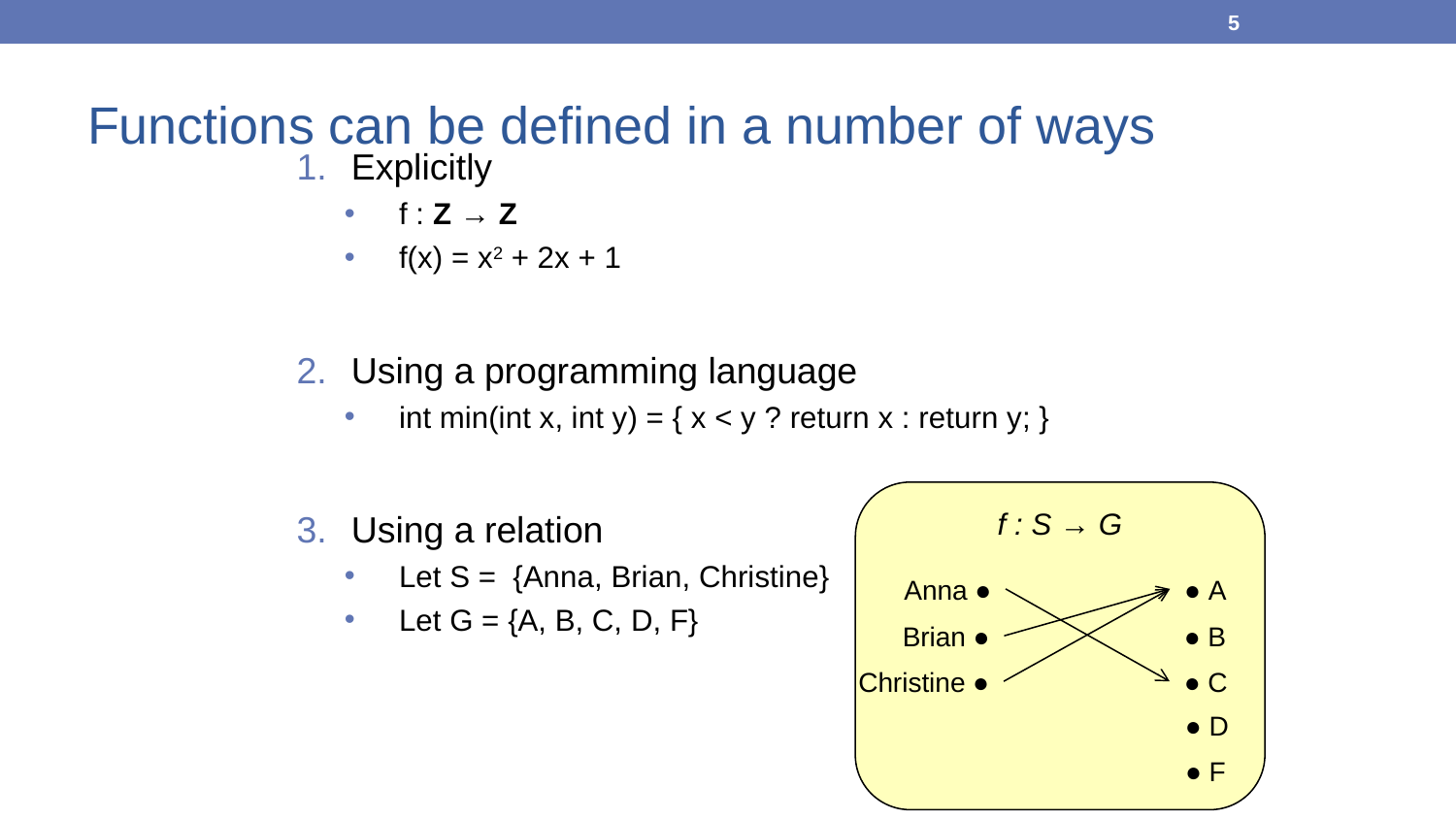

5
Functions can be defined in a number of ways
Explicitly
f : Z → Z
f(x) = x2 + 2x + 1

Using a programming language
int min(int x, int y) = { x < y ? return x : return y; }

Using a relation
Let S =  {Anna, Brian, Christine}
Let G = {A, B, C, D, F}
f : S → G
Anna ●
● A
Brian ●
● B
Christine ●
● C
● D
● F